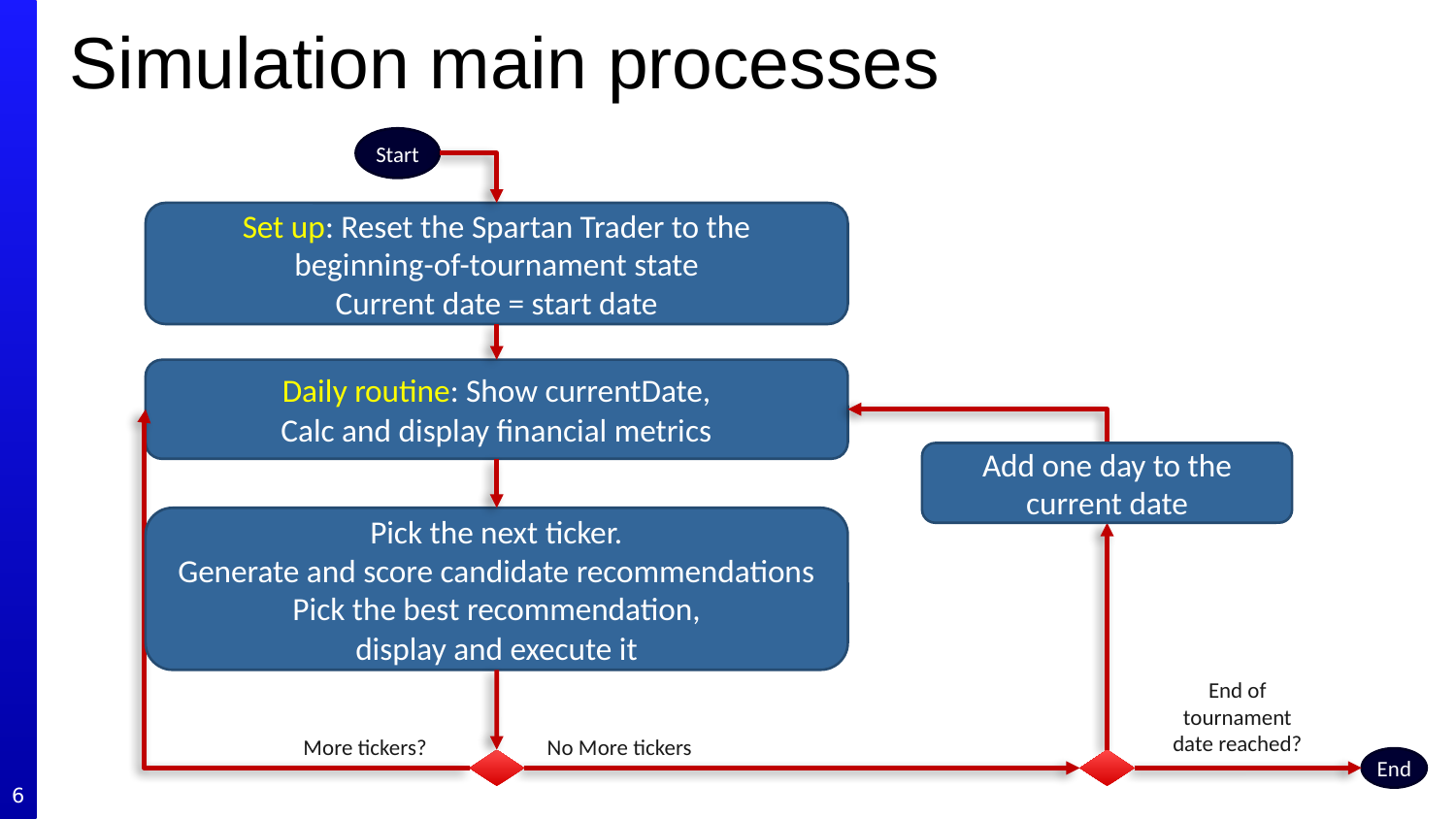

# Simulation main processes

Start
Set up: Reset the Spartan Trader to the
beginning-of-tournament state
Current date = start date
Daily routine: Show currentDate,
Calc and display financial metrics
Add one day to the current date
Pick the next ticker.
Generate and score candidate recommendations
Pick the best recommendation,
display and execute it
End of tournament date reached?
No More tickers
More tickers?
End

6